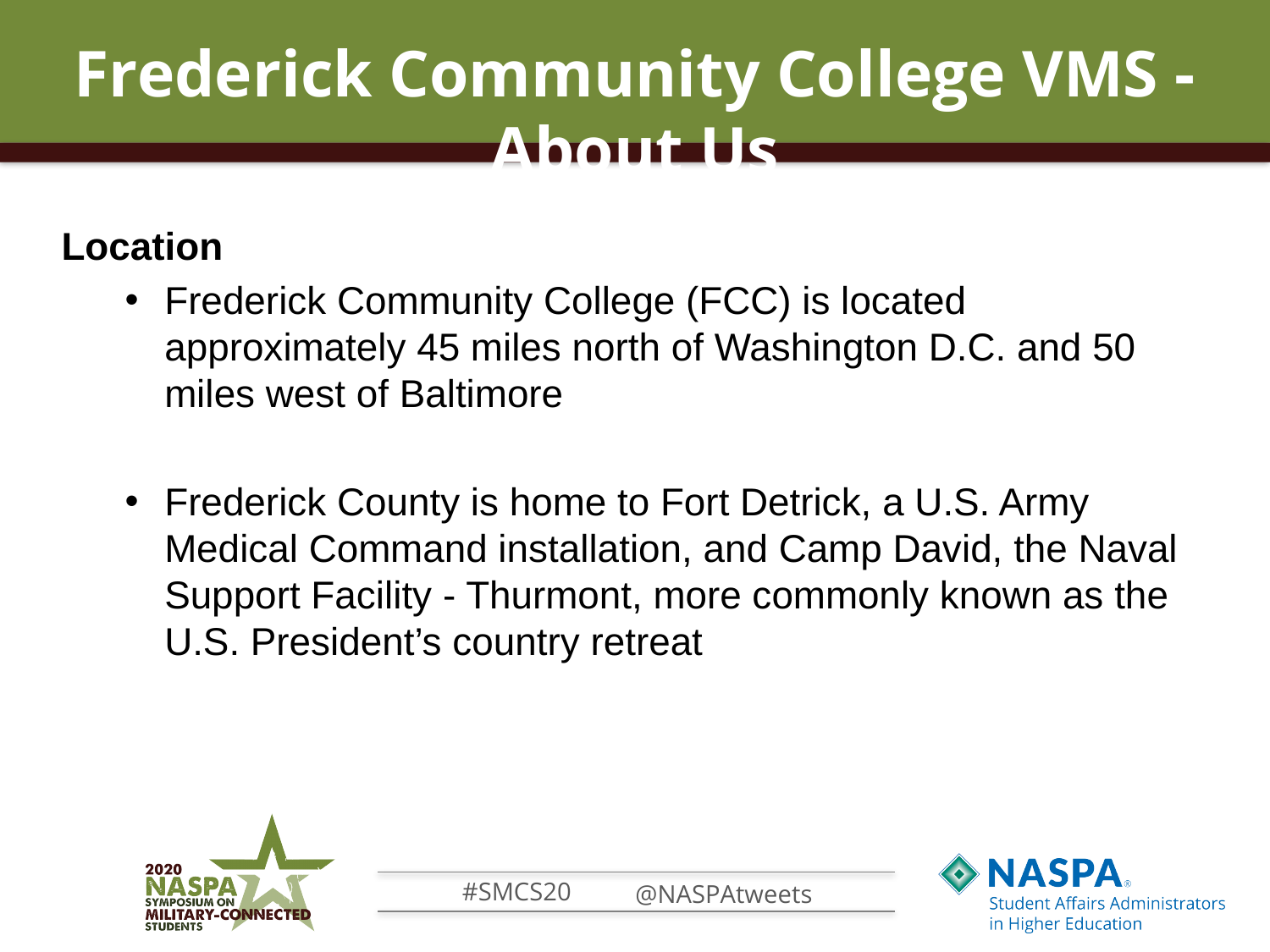

# Frederick Community College VMS - About Us
Location
Frederick Community College (FCC) is located approximately 45 miles north of Washington D.C. and 50 miles west of Baltimore

Frederick County is home to Fort Detrick, a U.S. Army Medical Command installation, and Camp David, the Naval Support Facility - Thurmont, more commonly known as the U.S. President’s country retreat